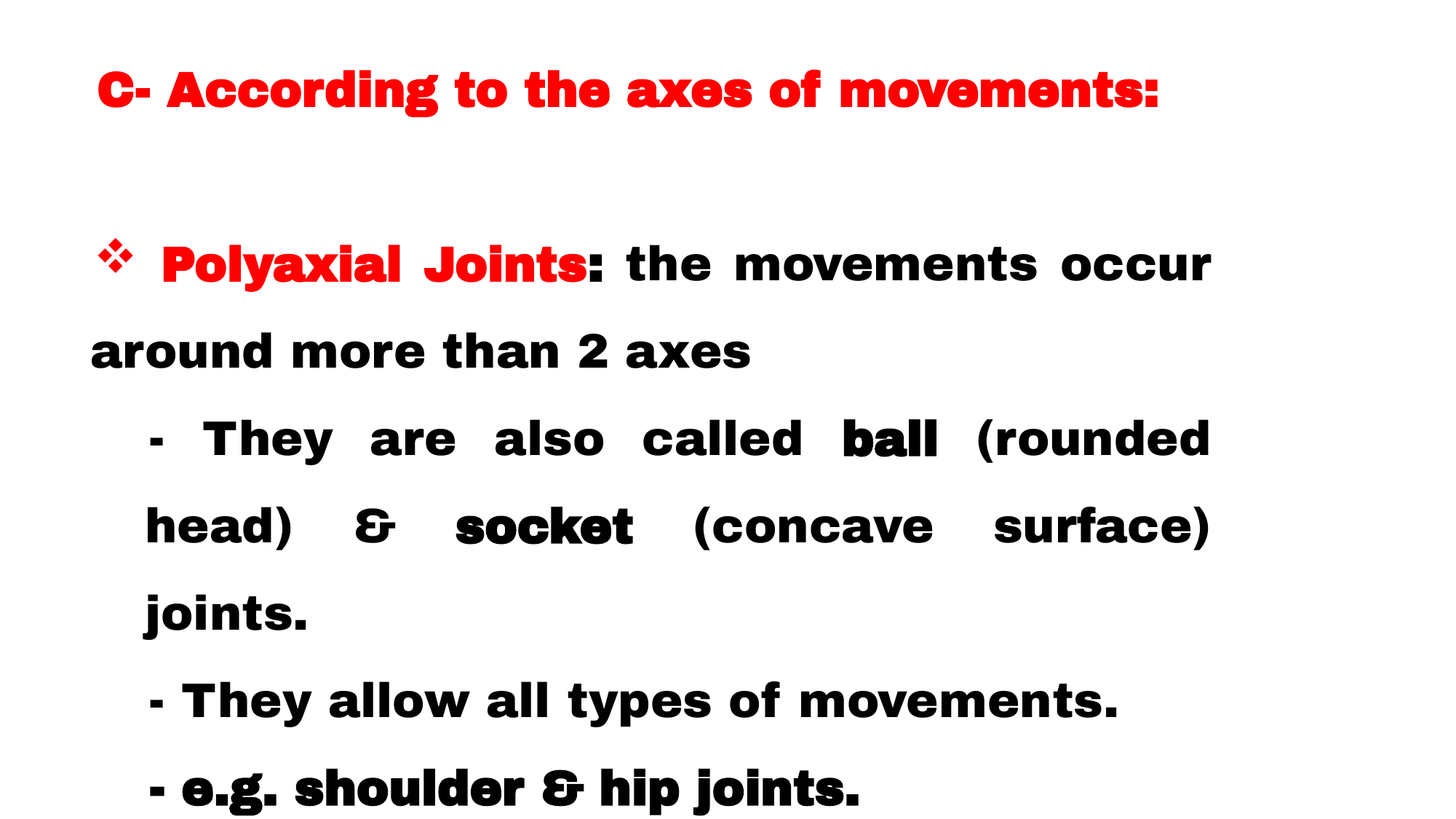

C- According to the axes of movements:
 Polyaxial Joints: the movements occur around more than 2 axes
- They are also called ball (rounded head) & socket (concave surface) joints.
- They allow all types of movements.
- e.g. shoulder & hip joints.